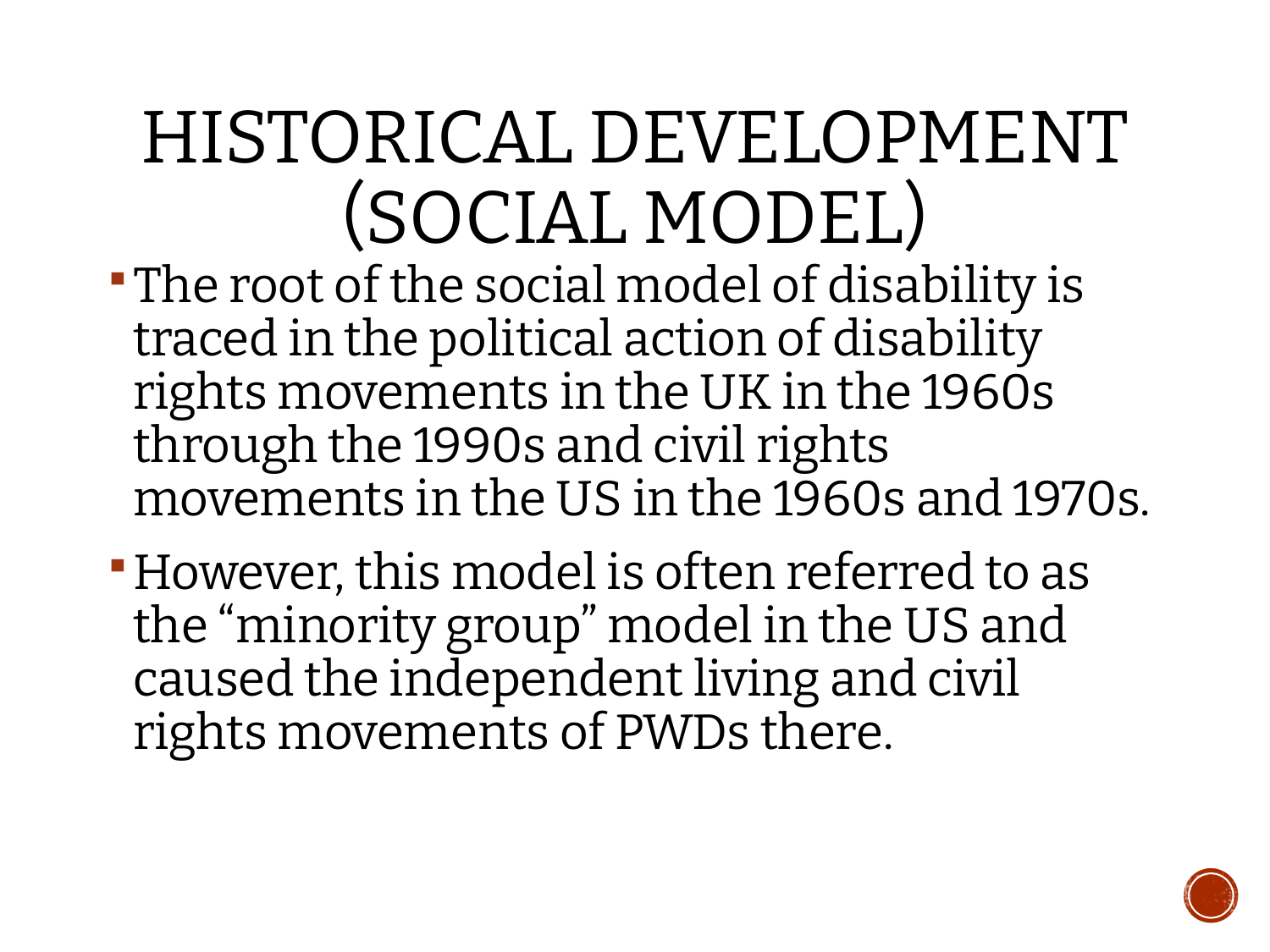

# Historical Development (Social Model)
The root of the social model of disability is traced in the political action of disability rights movements in the UK in the 1960s through the 1990s and civil rights movements in the US in the 1960s and 1970s.
However, this model is often referred to as the “minority group” model in the US and caused the independent living and civil rights movements of PWDs there.